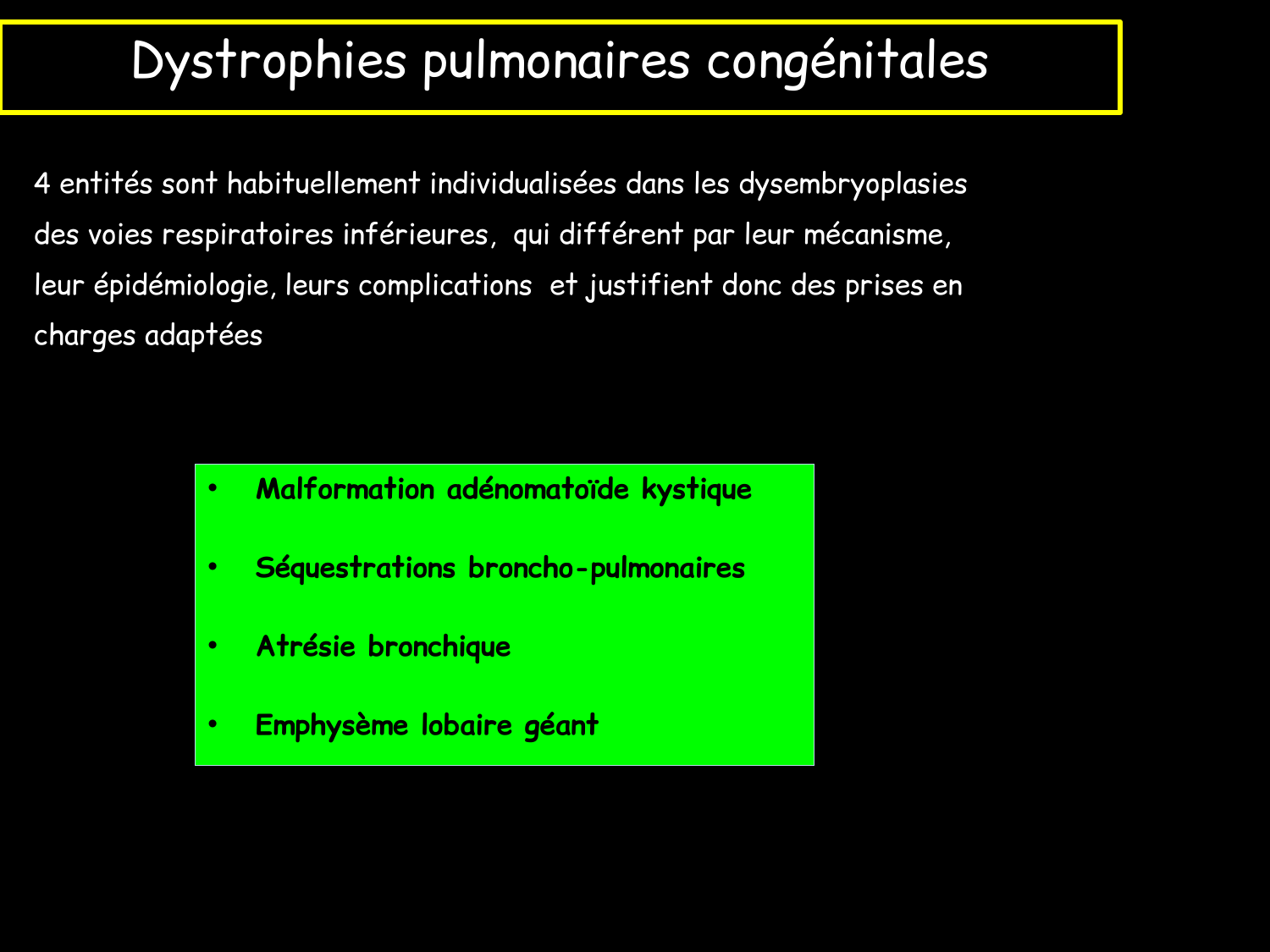

Dystrophies pulmonaires congénitales
4 entités sont habituellement individualisées dans les dysembryoplasies des voies respiratoires inférieures,  qui différent par leur mécanisme, leur épidémiologie, leurs complications  et justifient donc des prises en charges adaptées
Malformation adénomatoïde kystique

Séquestrations broncho-pulmonaires

Atrésie bronchique

Emphysème lobaire géant